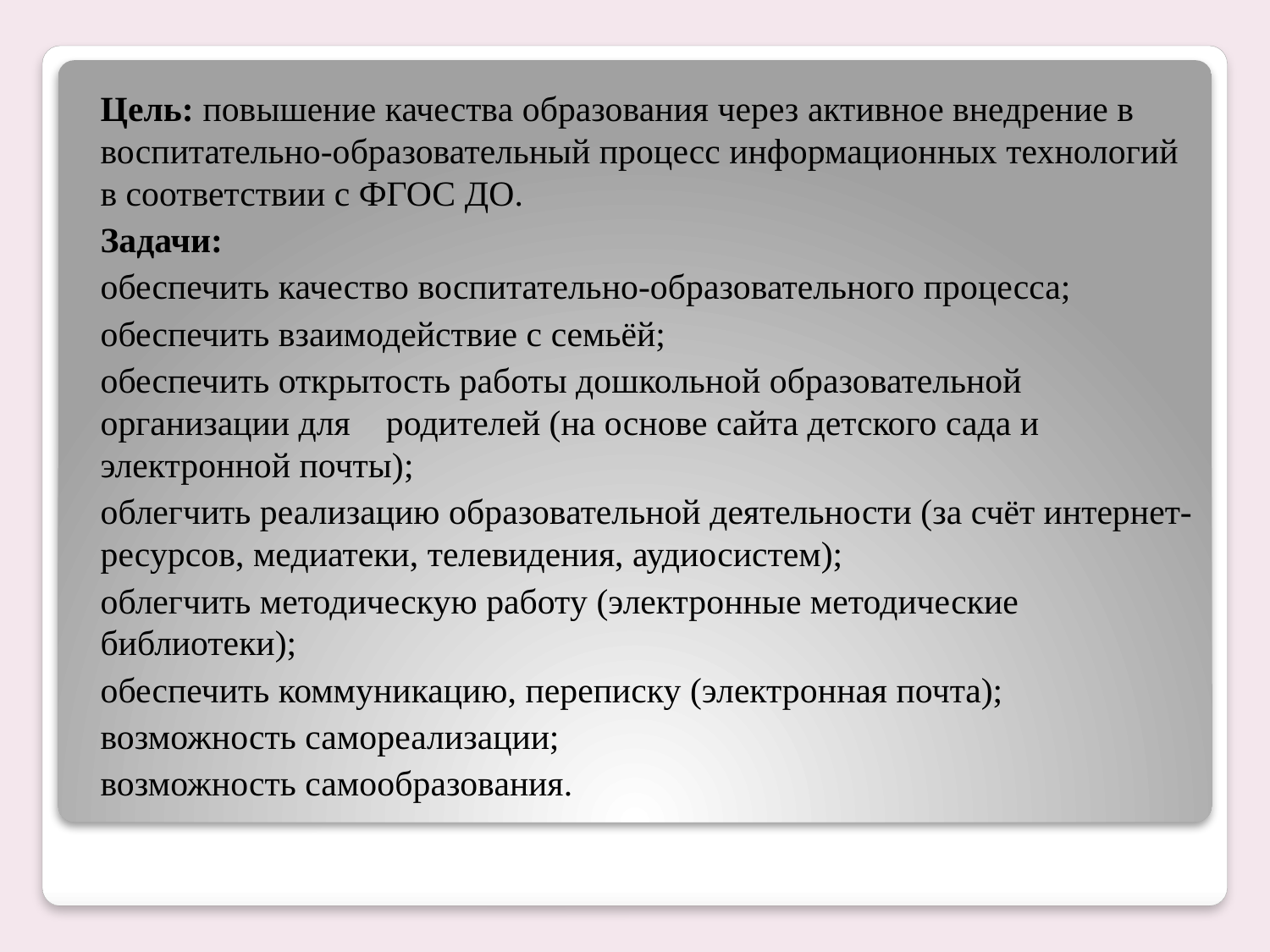

Цель: повышение качества образования через активное внедрение в воспитательно-образовательный процесс информационных технологий в соответствии с ФГОС ДО.
Задачи:
обеспечить качество воспитательно-образовательного процесса;
обеспечить взаимодействие с семьёй;
обеспечить открытость работы дошкольной образовательной организации для    родителей (на основе сайта детского сада и электронной почты);
облегчить реализацию образовательной деятельности (за счёт интернет-ресурсов, медиатеки, телевидения, аудиосистем);
облегчить методическую работу (электронные методические библиотеки);
обеспечить коммуникацию, переписку (электронная почта);
возможность самореализации;
возможность самообразования.